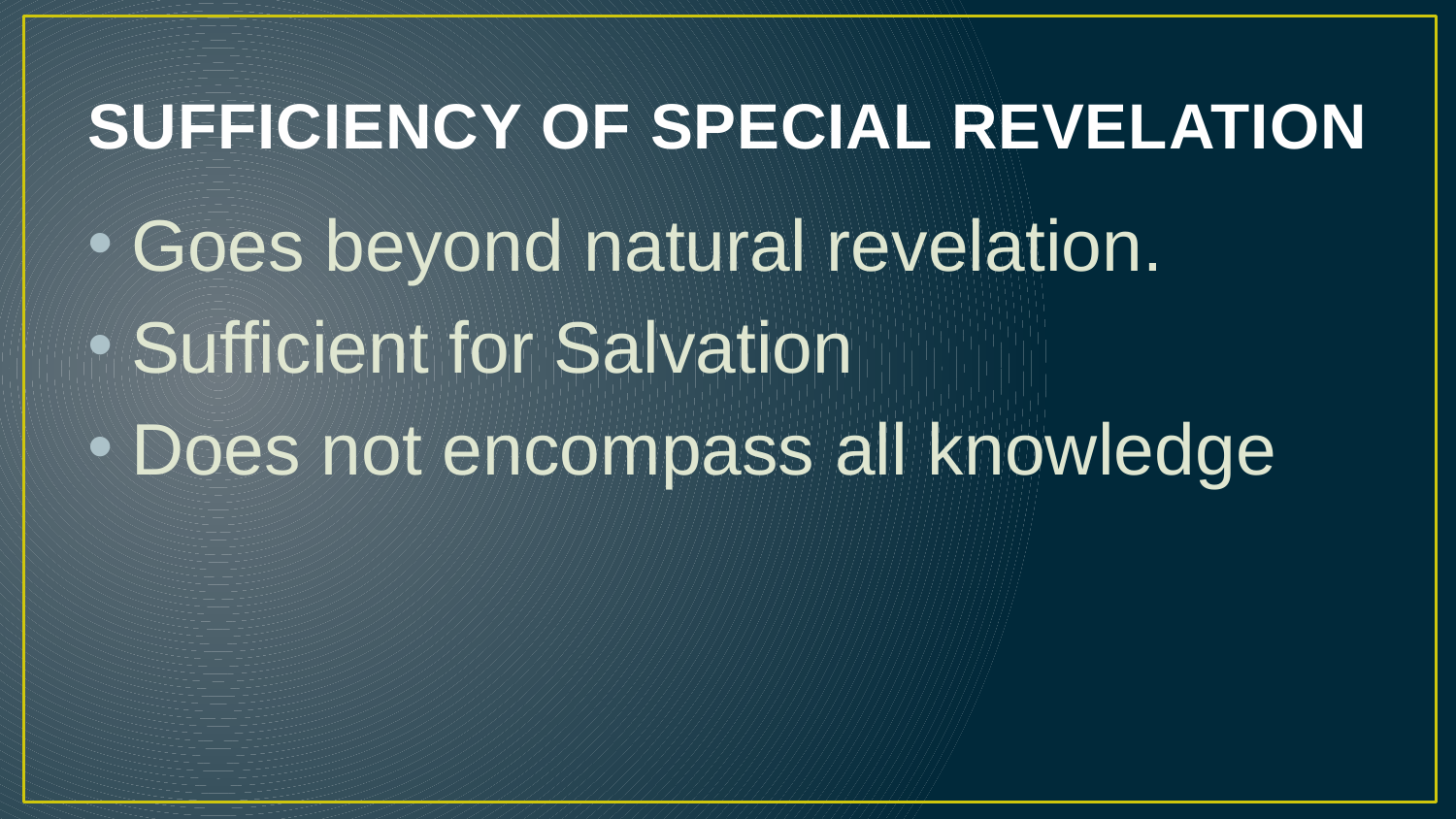

# SUFFICIENCY OF SPECIAL REVELATION
Goes beyond natural revelation.
Sufficient for Salvation
Does not encompass all knowledge